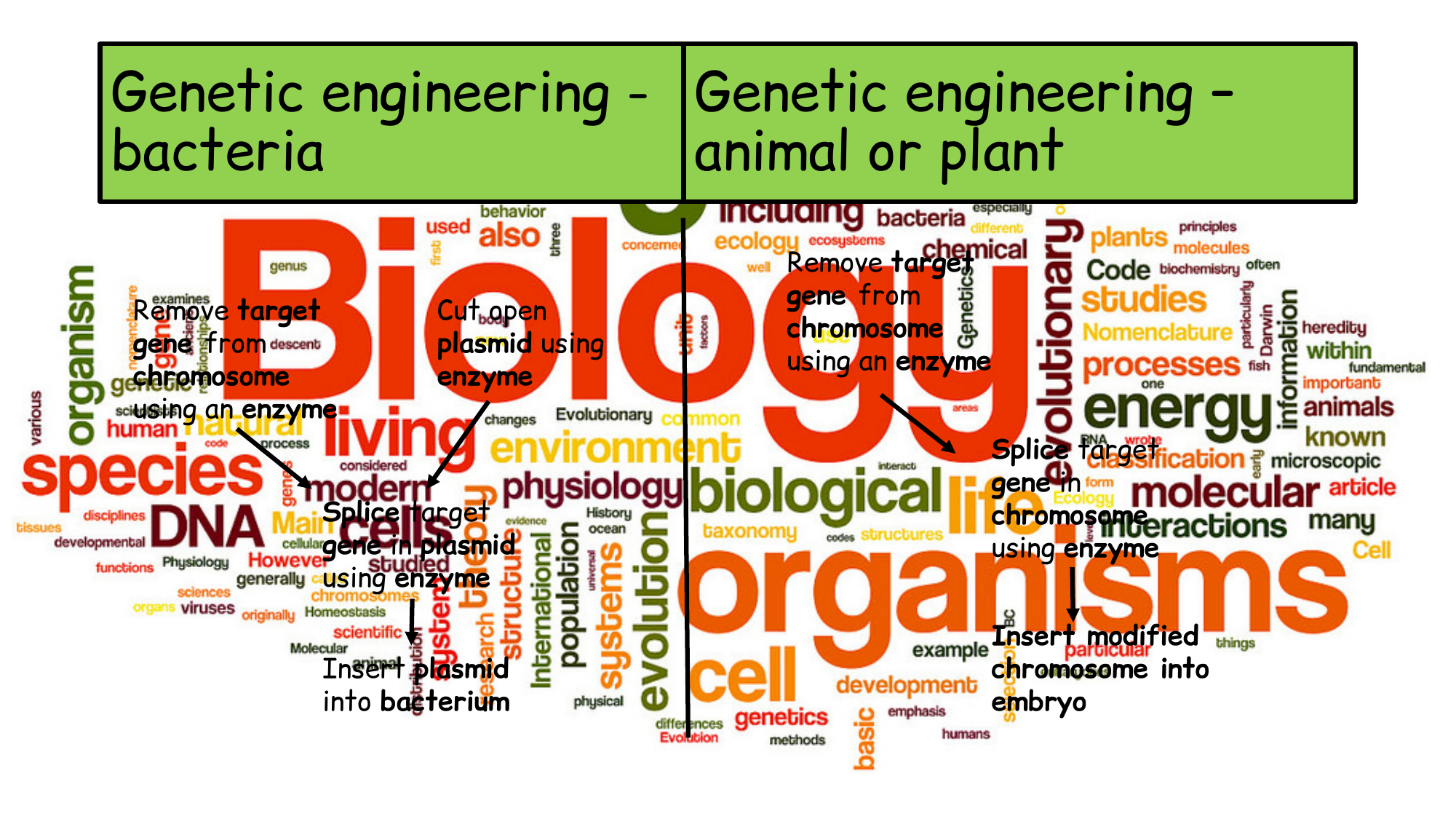

# Genetic engineering - bacteria
Genetic engineering – animal or plant

Remove target gene from
chromosome using an enzyme
Remove target gene from
chromosome using an enzyme
Cut open plasmid using enzyme
Splice target gene in chromosome using enzyme
Splice target gene in plasmid using enzyme
Insert modified chromosome into embryo
Insert plasmid into bacterium